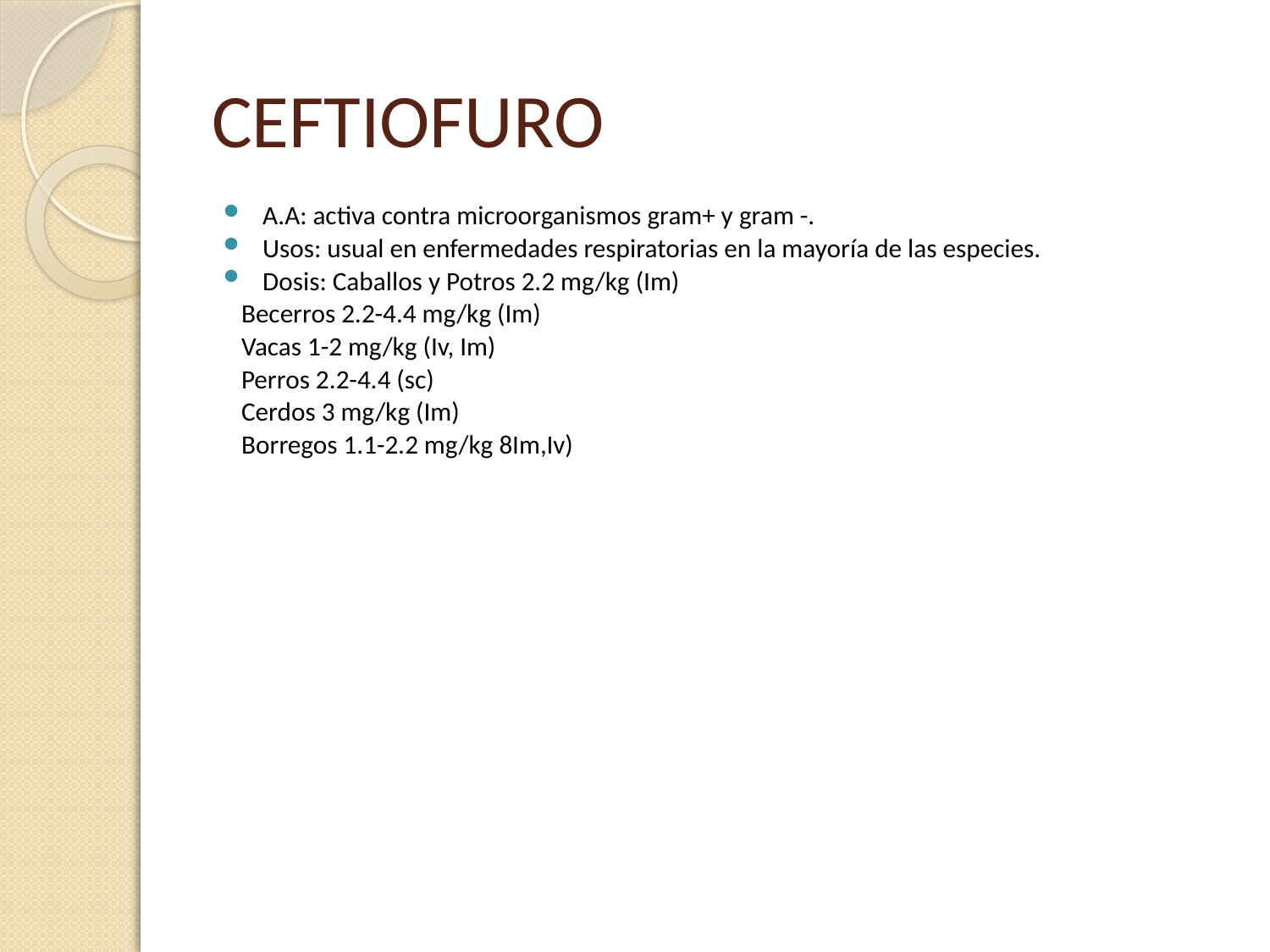

# CEFTIOFURO
A.A: activa contra microorganismos gram+ y gram -.
Usos: usual en enfermedades respiratorias en la mayoría de las especies.
Dosis: Caballos y Potros 2.2 mg/kg (Im)
   Becerros 2.2-4.4 mg/kg (Im)
   Vacas 1-2 mg/kg (Iv, Im)
   Perros 2.2-4.4 (sc)
   Cerdos 3 mg/kg (Im)
   Borregos 1.1-2.2 mg/kg 8Im,Iv)